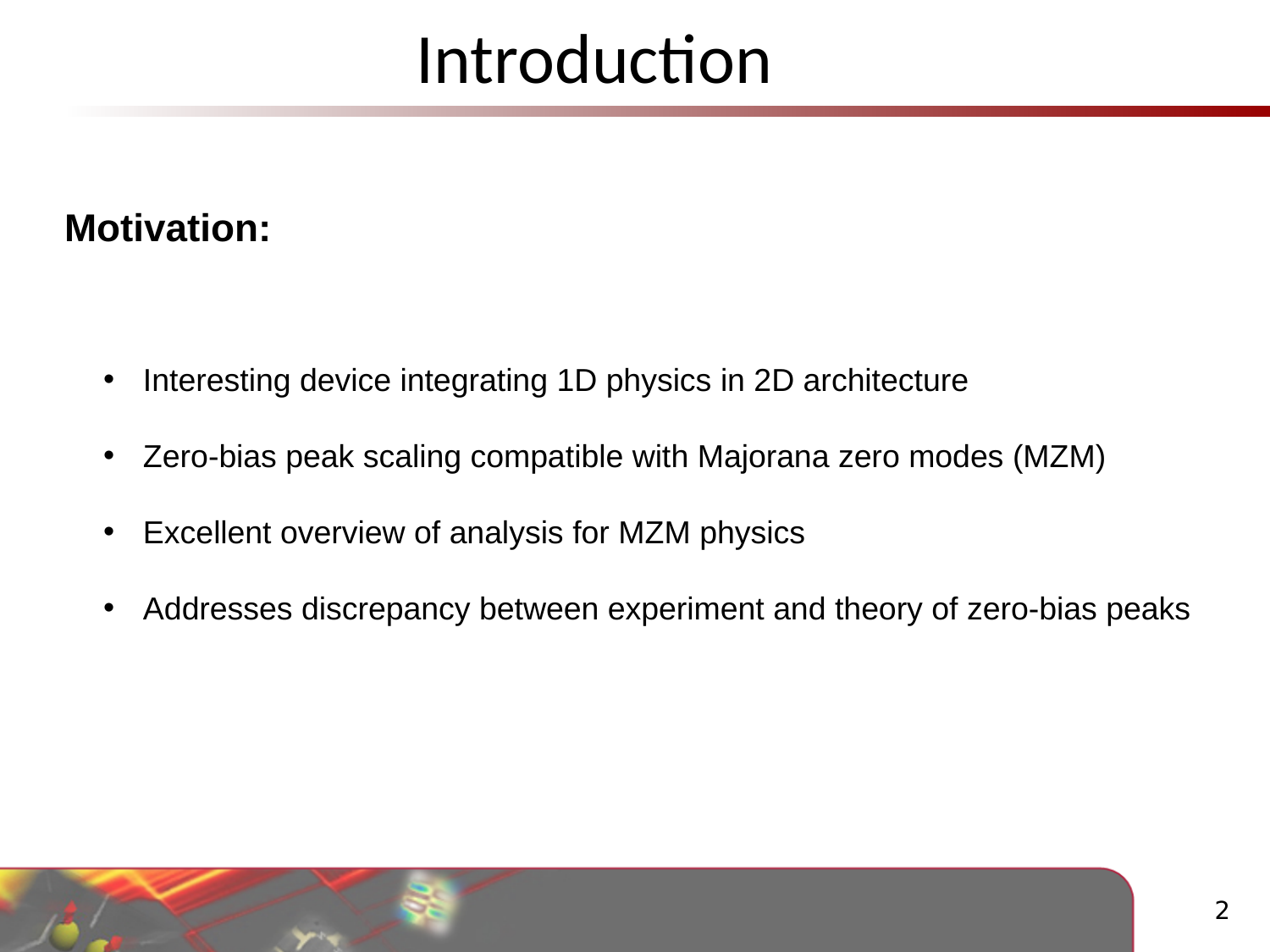

# Introduction
Motivation:
Interesting device integrating 1D physics in 2D architecture
Zero-bias peak scaling compatible with Majorana zero modes (MZM)
Excellent overview of analysis for MZM physics
Addresses discrepancy between experiment and theory of zero-bias peaks
2